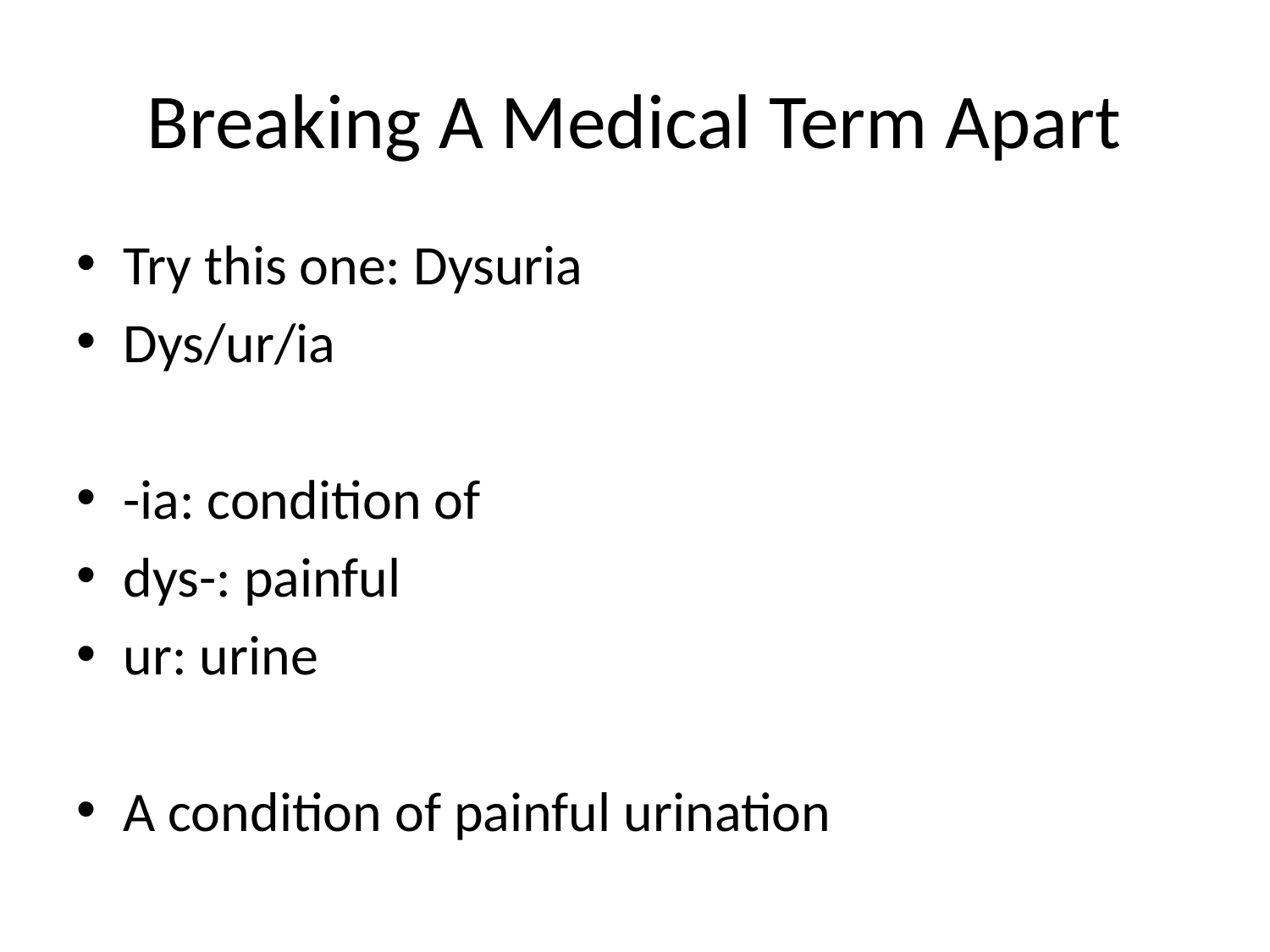

# Breaking A Medical Term Apart
Try this one: Dysuria
Dys/ur/ia

-ia: condition of
dys-: painful
ur: urine

A condition of painful urination